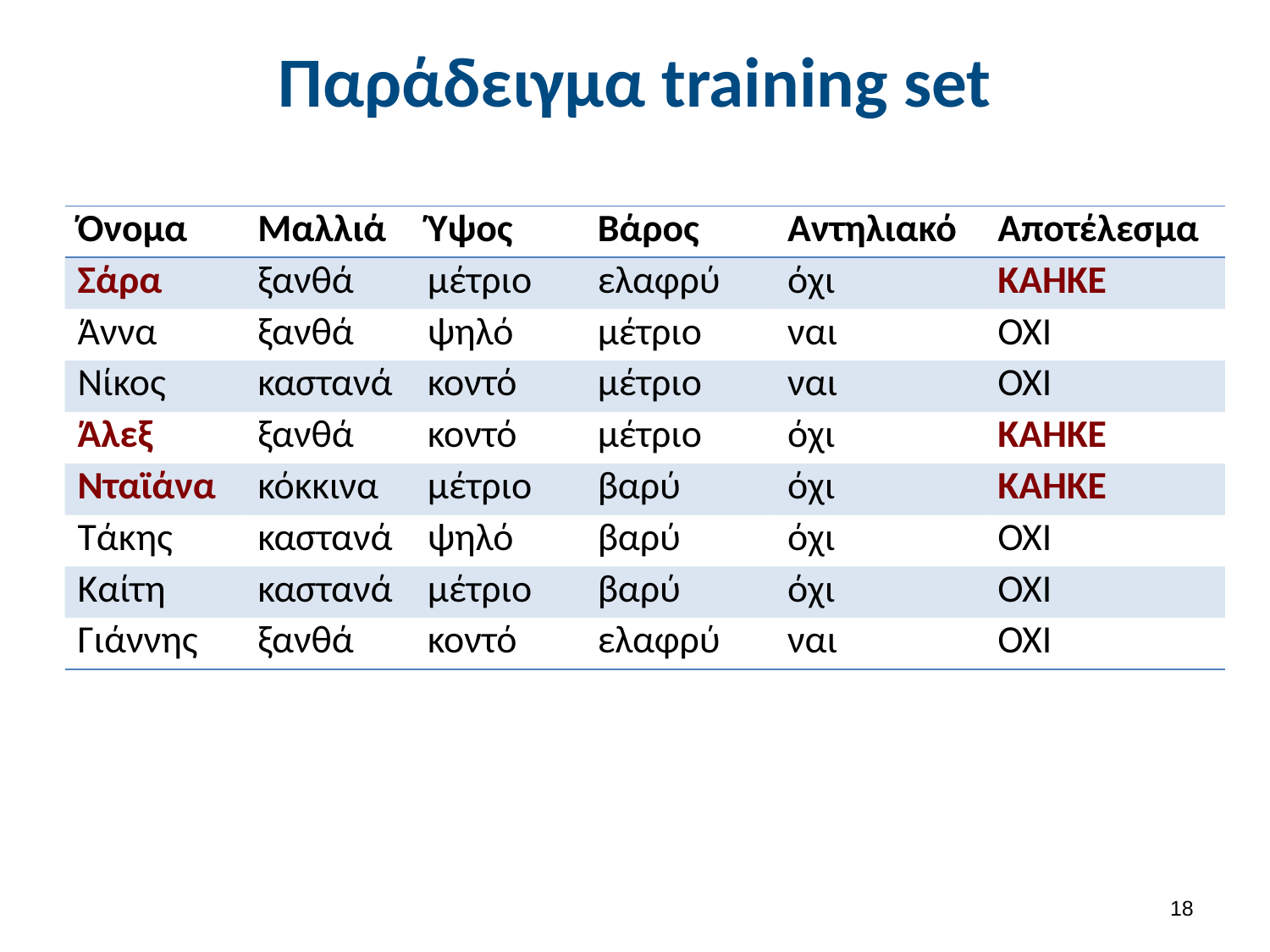

# Παράδειγμα training set
| Όνομα | Μαλλιά | Ύψος | Βάρος | Αντηλιακό | Αποτέλεσμα |
| --- | --- | --- | --- | --- | --- |
| Σάρα | ξανθά | μέτριο | ελαφρύ | όχι | ΚΑΗΚΕ |
| Άννα | ξανθά | ψηλό | μέτριο | ναι | OXI |
| Νίκος | καστανά | κοντό | μέτριο | ναι | OXI |
| Άλεξ | ξανθά | κοντό | μέτριο | όχι | ΚΑΗΚΕ |
| Νταϊάνα | κόκκινα | μέτριο | βαρύ | όχι | ΚΑΗΚΕ |
| Τάκης | καστανά | ψηλό | βαρύ | όχι | OXI |
| Καίτη | καστανά | μέτριο | βαρύ | όχι | OXI |
| Γιάννης | ξανθά | κοντό | ελαφρύ | ναι | OXI |
18